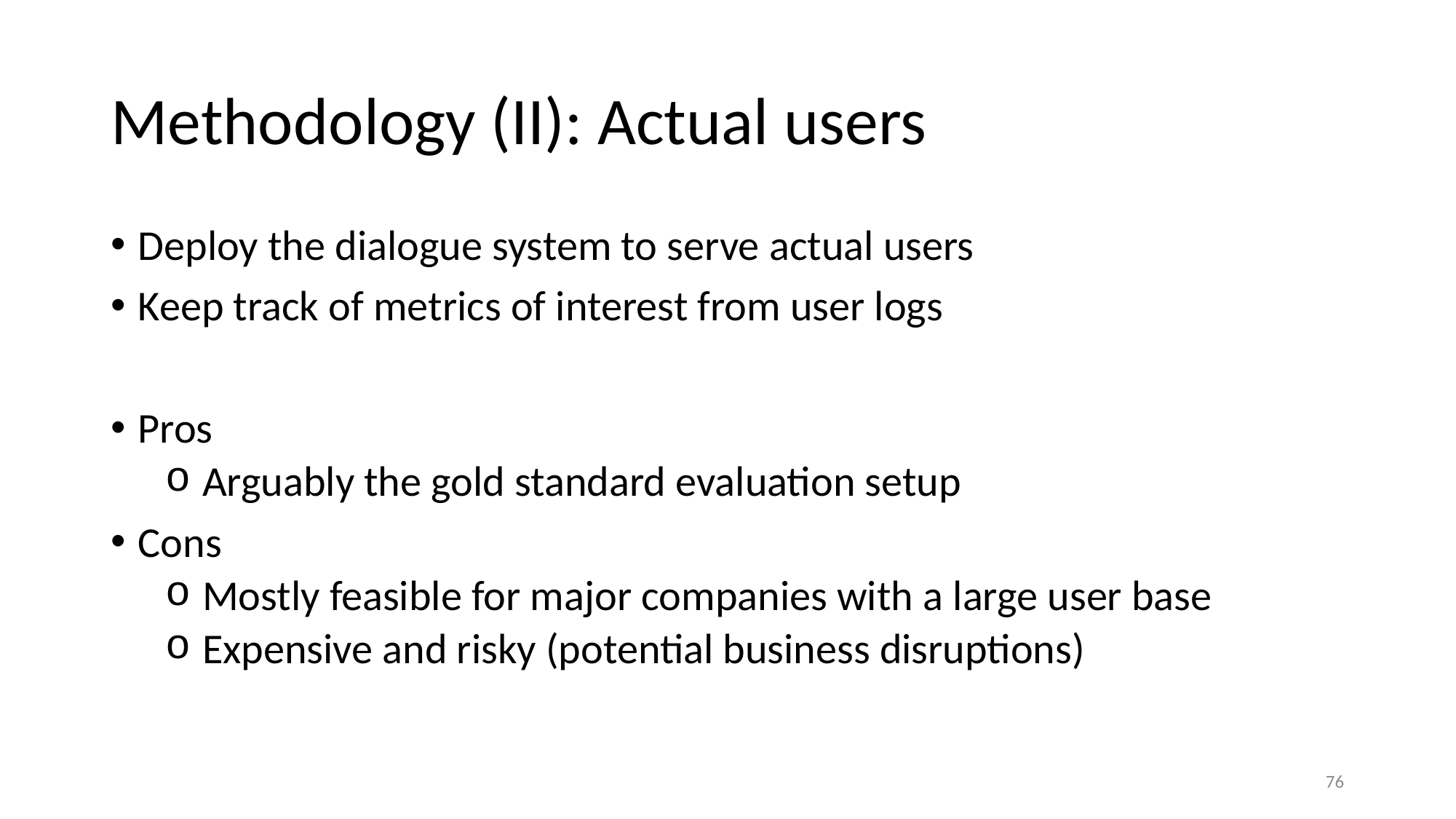

# Methodology (II): Actual users
Deploy the dialogue system to serve actual users
Keep track of metrics of interest from user logs

Pros
 Arguably the gold standard evaluation setup
Cons
 Mostly feasible for major companies with a large user base
 Expensive and risky (potential business disruptions)
76